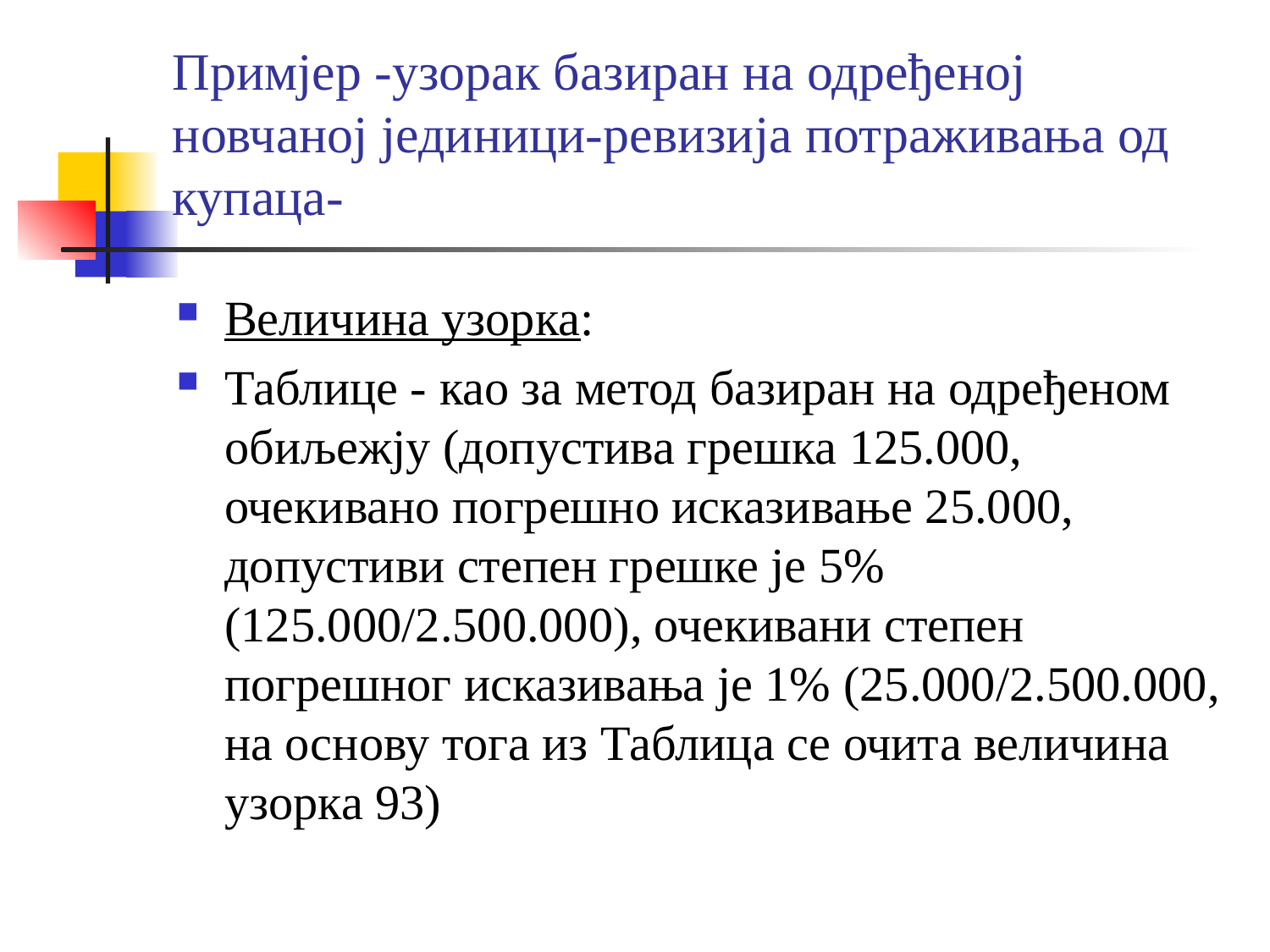

# Примјер -узорак базиран на одређеној новчаној јединици-ревизија потраживања од купаца-
Величина узорка:
Таблице - као за метод базиран на одређеном обиљежју (допустива грешка 125.000, очекивано погрешно исказивање 25.000, допустиви степен грешке је 5% (125.000/2.500.000), очекивани степен погрешног исказивања је 1% (25.000/2.500.000, на основу тога из Таблица се очита величина узорка 93)